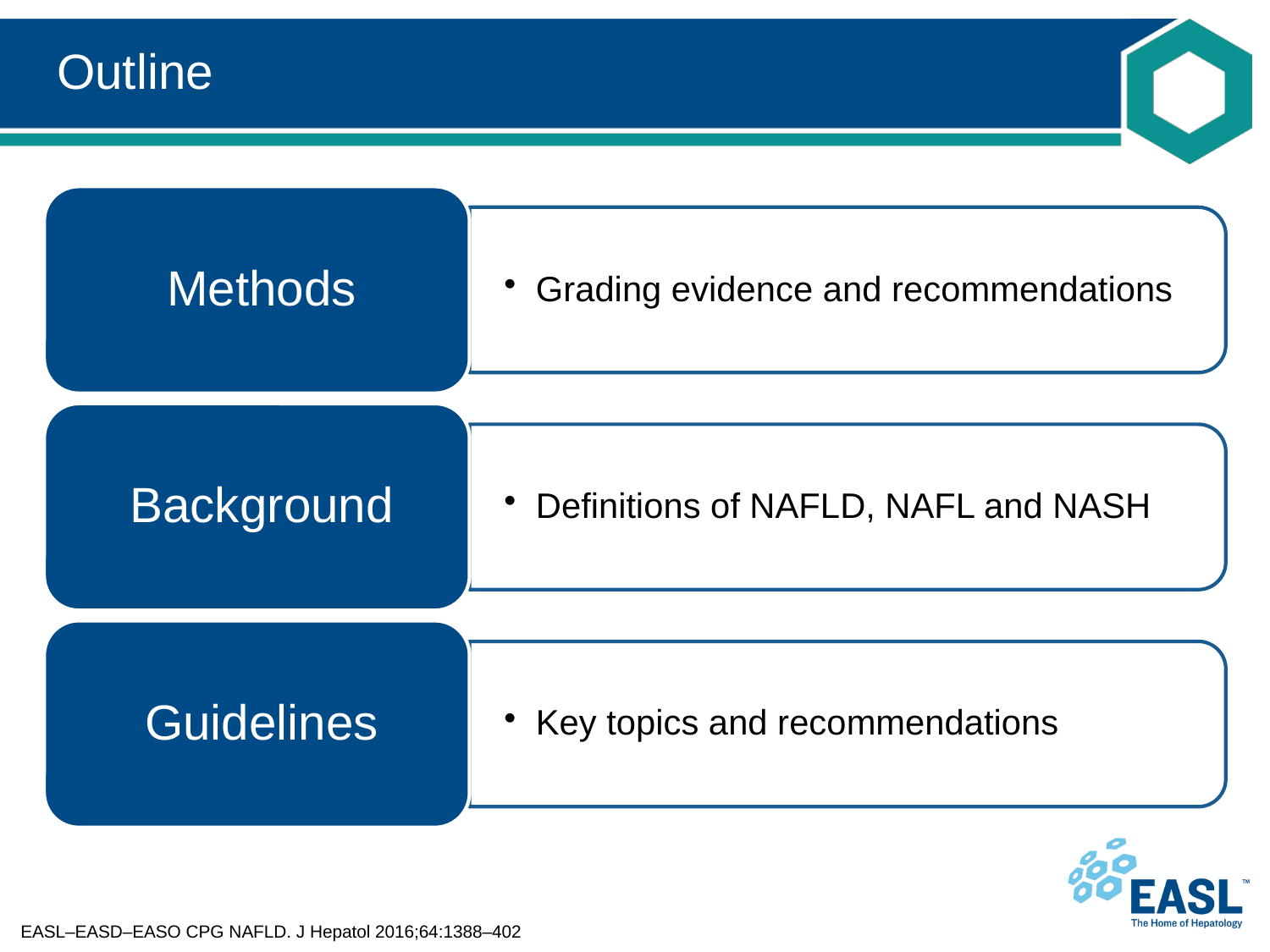

# Outline
Grading evidence and recommendations
Methods
Definitions of NAFLD, NAFL and NASH
Background
Key topics and recommendations
Guidelines
EASL–EASD–EASO CPG NAFLD. J Hepatol 2016;64:1388–402